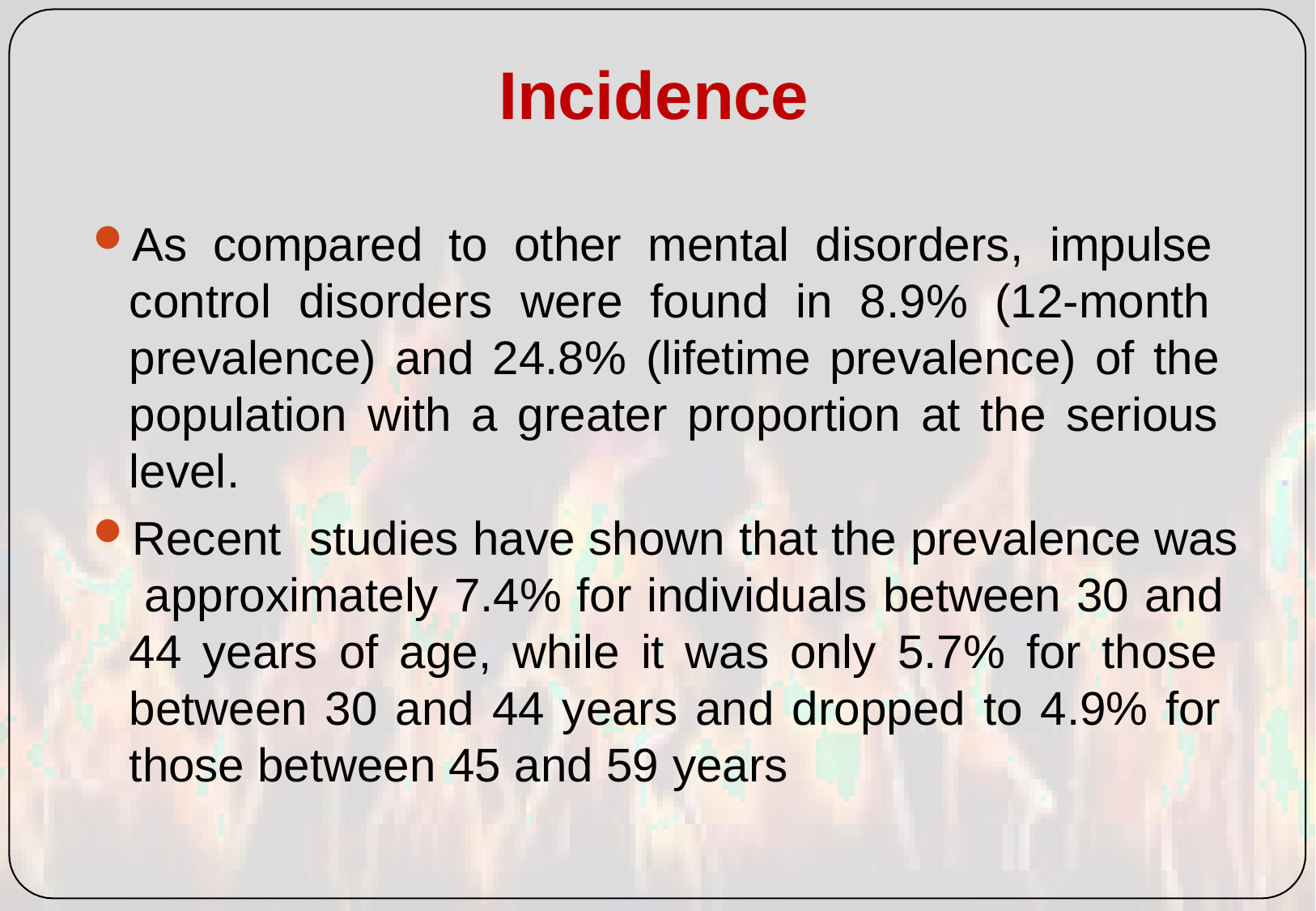

# Incidence
As compared to other mental disorders, impulse  control disorders were found in 8.9% (12-month  prevalence) and 24.8% (lifetime prevalence) of the  population with a greater proportion at the serious  level.
Recent  studies have shown that the prevalence was  approximately 7.4% for individuals between 30 and  44 years of age, while it was only 5.7% for those  between 30 and 44 years and dropped to 4.9% for  those between 45 and 59 years